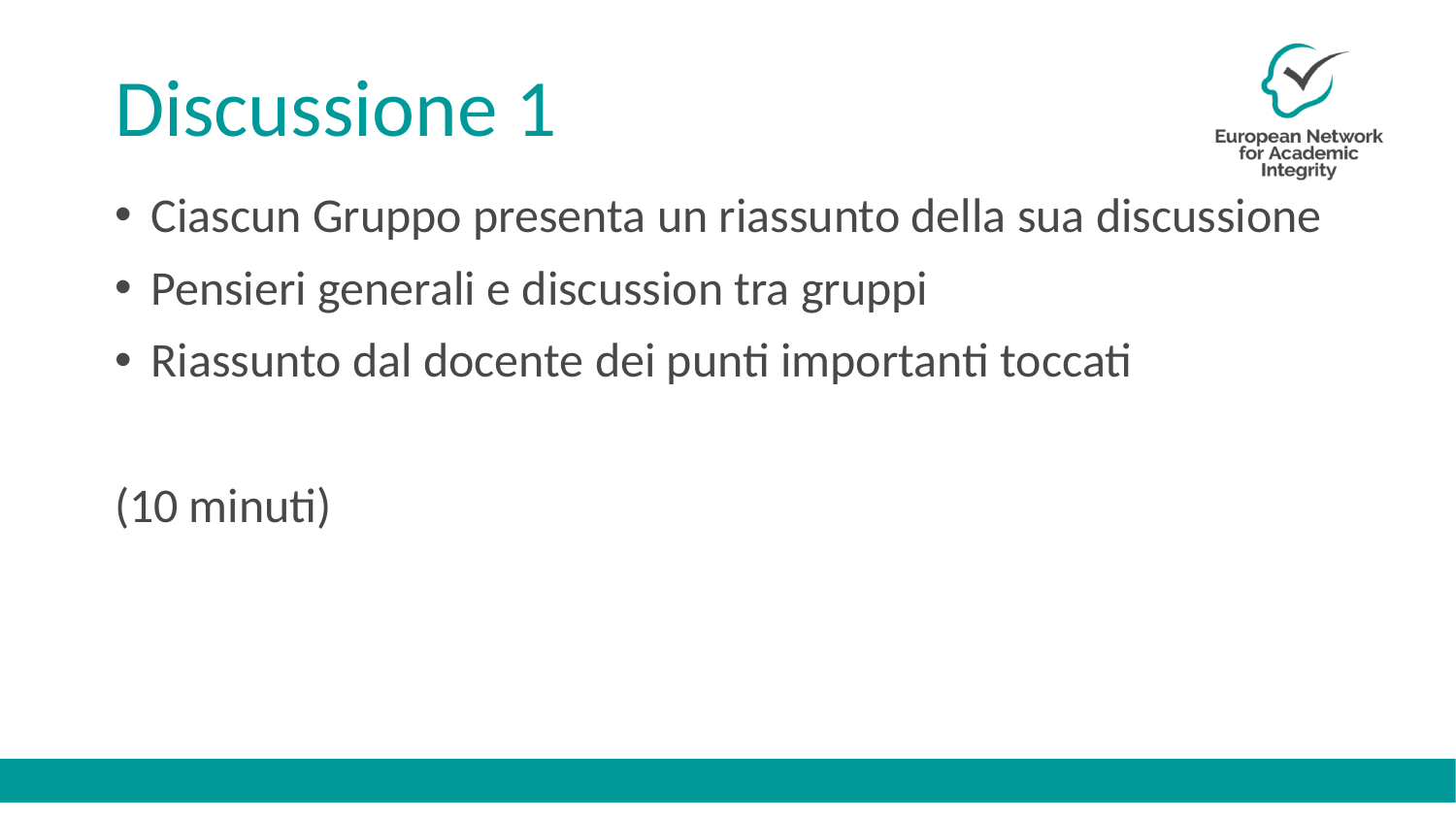

# Discussione 1
Ciascun Gruppo presenta un riassunto della sua discussione
Pensieri generali e discussion tra gruppi
Riassunto dal docente dei punti importanti toccati

(10 minuti)